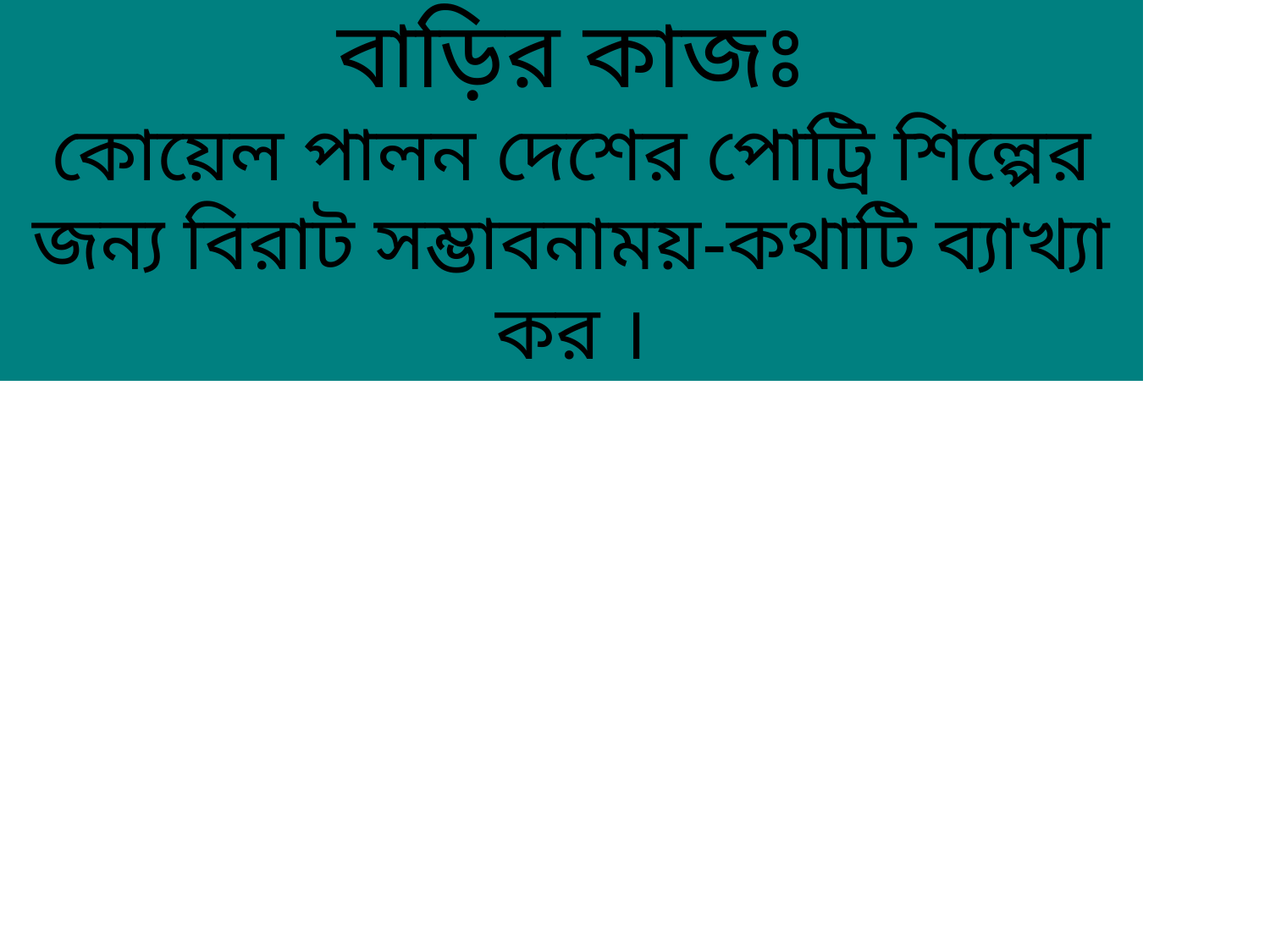

বাড়ির কাজঃ
কোয়েল পালন দেশের পোট্রি শিল্পের জন্য বিরাট সম্ভাবনাময়-কথাটি ব্যাখ্যা কর ।